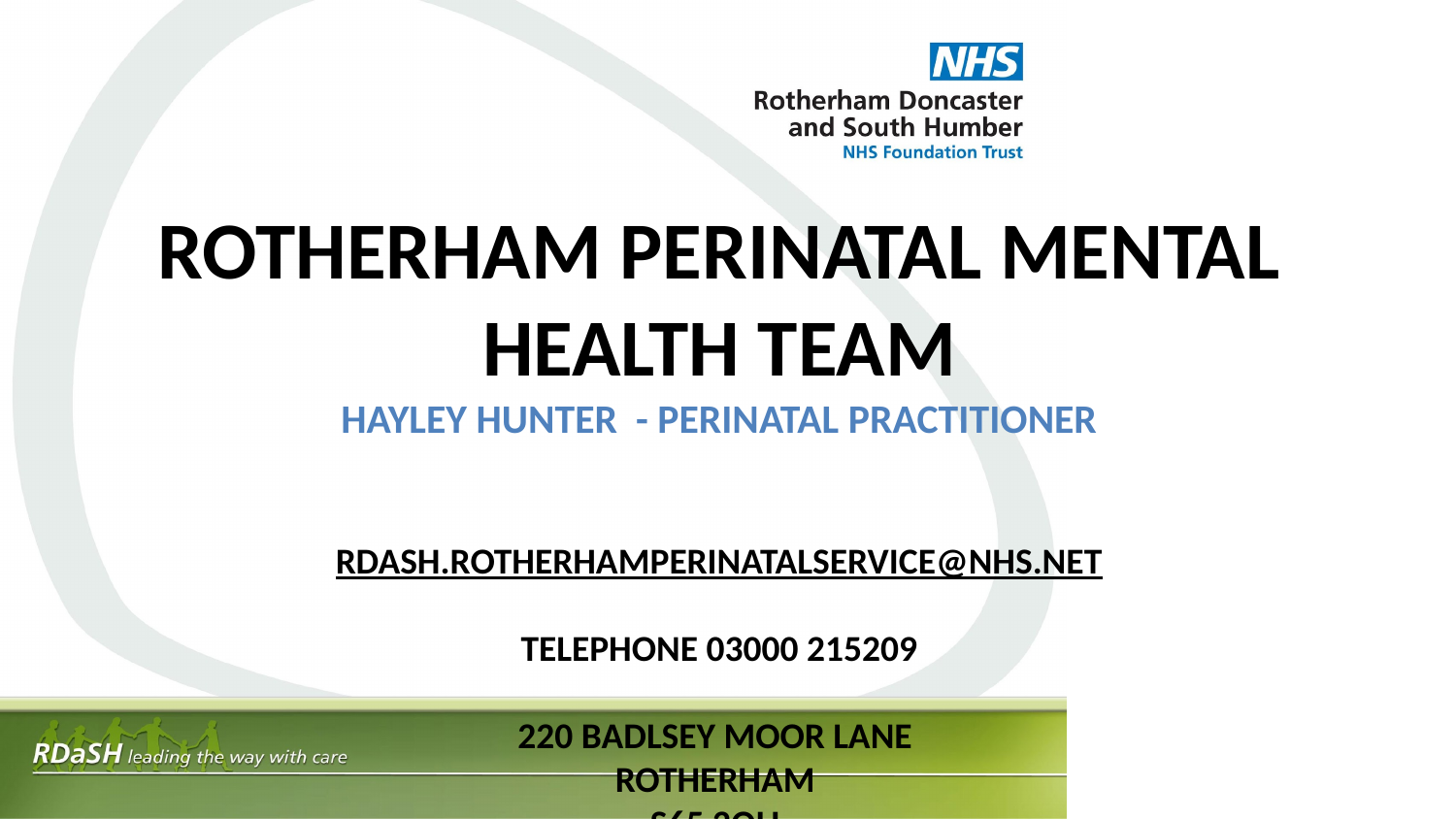

# ROTHERHAM PERINATAL MENTAL HEALTH TEAM HAYLEY HUNTER  - PERINATAL PRACTITIONER RDASH.ROTHERHAMPERINATALSERVICE@NHS.NET TELEPHONE 03000 215209 220 BADLSEY MOOR LANE ROTHERHAM S65 2QU